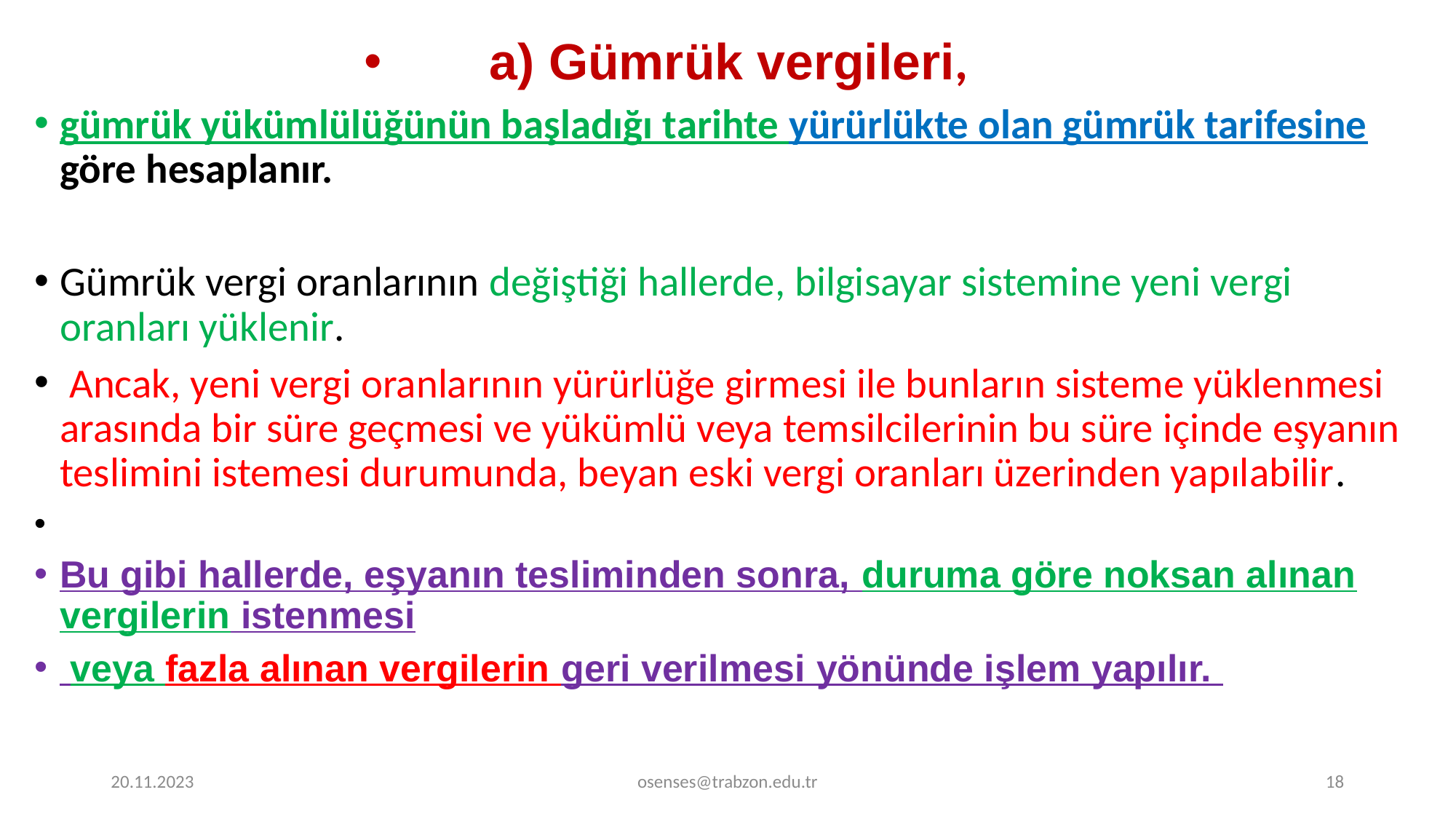

a) Gümrük vergileri,
gümrük yükümlülüğünün başladığı tarihte yürürlükte olan gümrük tarifesine göre hesaplanır.

Gümrük vergi oranlarının değiştiği hallerde, bilgisayar sistemine yeni vergi oranları yüklenir.
 Ancak, yeni vergi oranlarının yürürlüğe girmesi ile bunların sisteme yüklenmesi arasında bir süre geçmesi ve yükümlü veya temsilcilerinin bu süre içinde eşyanın teslimini istemesi durumunda, beyan eski vergi oranları üzerinden yapılabilir.

Bu gibi hallerde, eşyanın tesliminden sonra, duruma göre noksan alınan vergilerin istenmesi
 veya fazla alınan vergilerin geri verilmesi yönünde işlem yapılır.

20.11.2023
osenses@trabzon.edu.tr
18